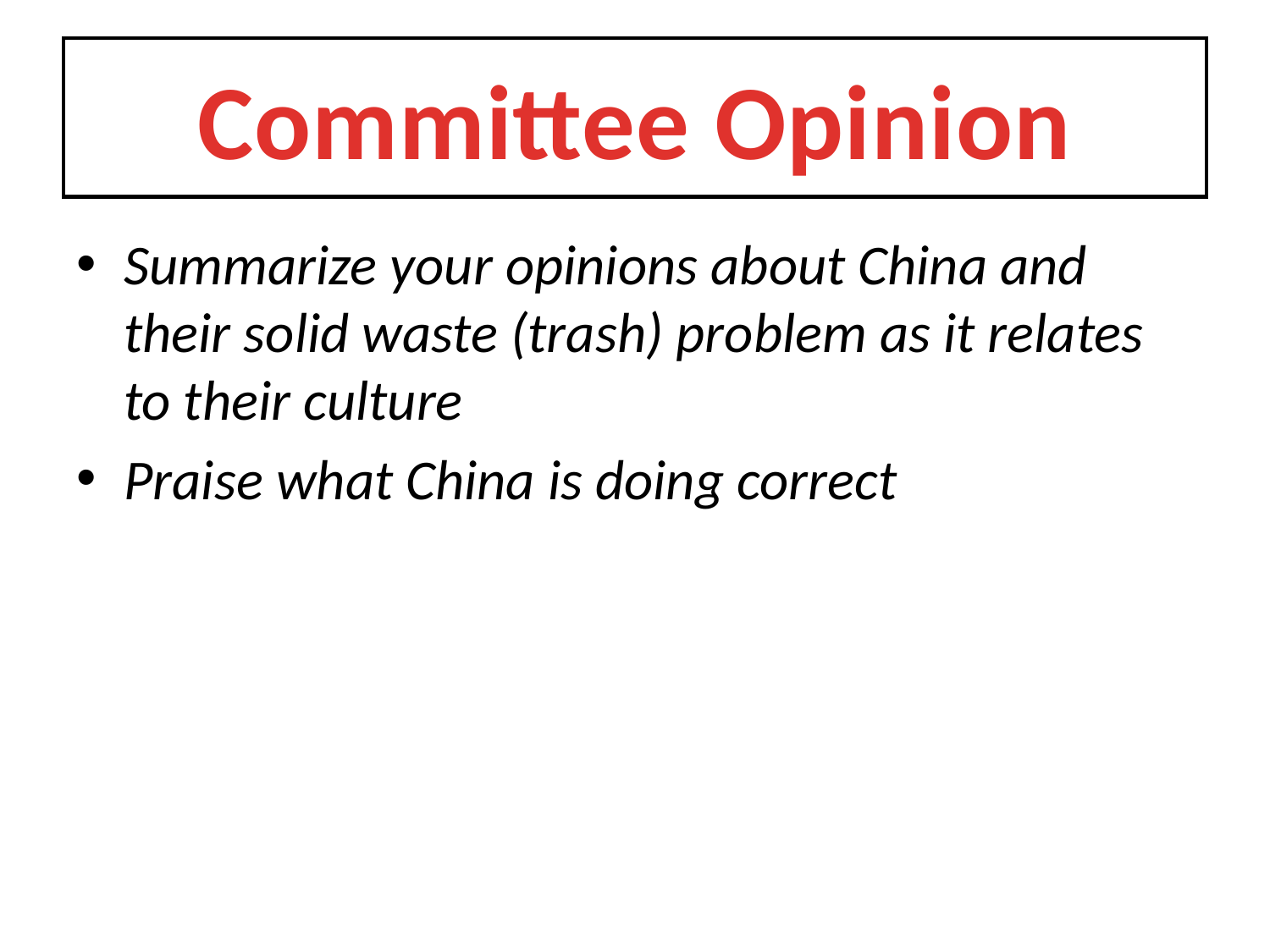

# Committee Opinion
Summarize your opinions about China and their solid waste (trash) problem as it relates to their culture
Praise what China is doing correct